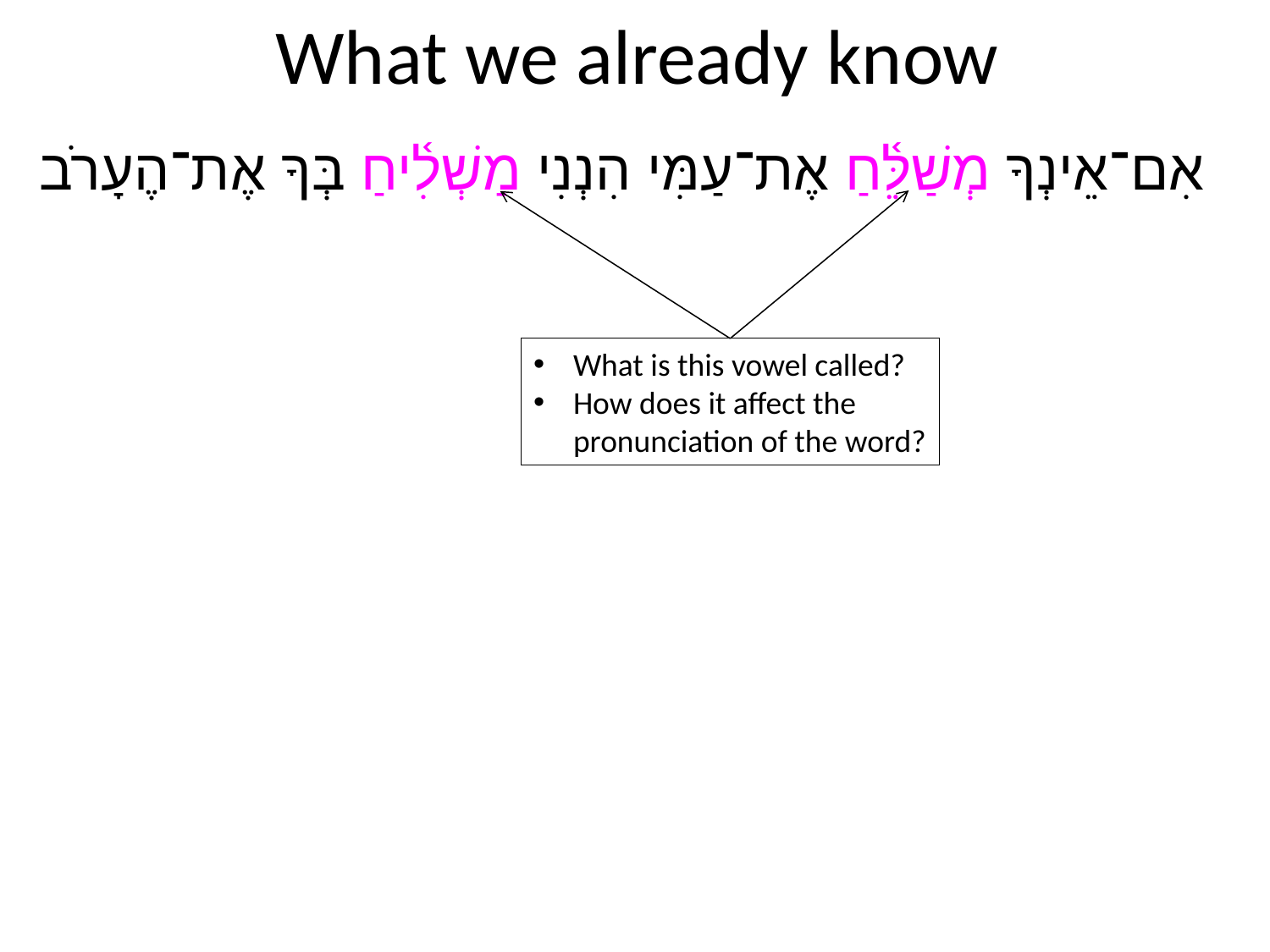

# What we already know
אִם־אֵינְךָ מְשַׁלֵּ֫חַ אֶת־עַמִּי הִנְנִי מַשְׁלִ֫יחַ בְּךָ אֶת־הֶעָרֹב
What is this vowel called?
How does it affect the
pronunciation of the word?